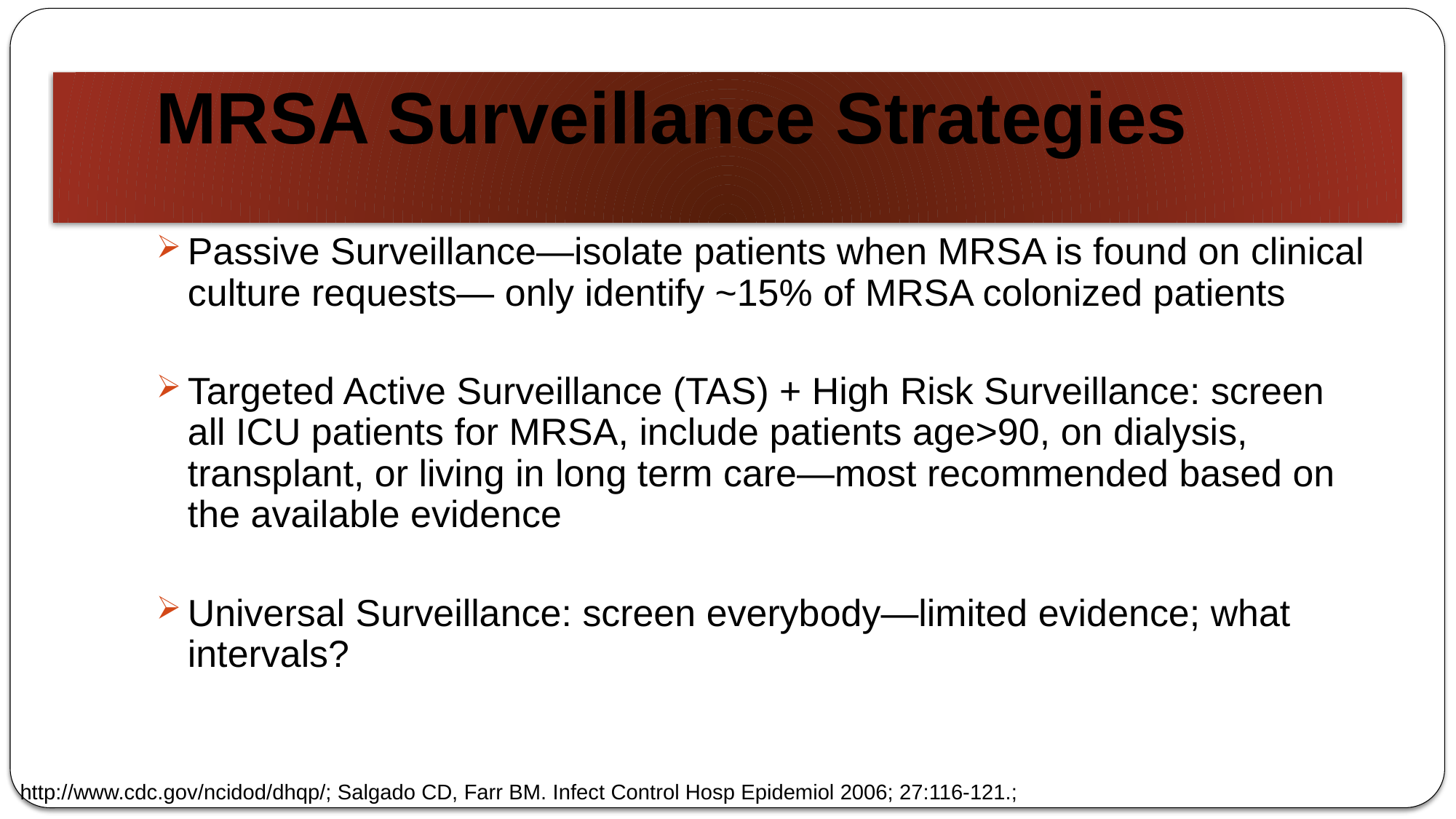

# MRSA Surveillance Strategies

Passive Surveillance—isolate patients when MRSA is found on clinical culture requests— only identify ~15% of MRSA colonized patients

Targeted Active Surveillance (TAS) + High Risk Surveillance: screen all ICU patients for MRSA, include patients age>90, on dialysis, transplant, or living in long term care—most recommended based on the available evidence

Universal Surveillance: screen everybody—limited evidence; what intervals?

http://www.cdc.gov/ncidod/dhqp/; Salgado CD, Farr BM. Infect Control Hosp Epidemiol 2006; 27:116-121.;